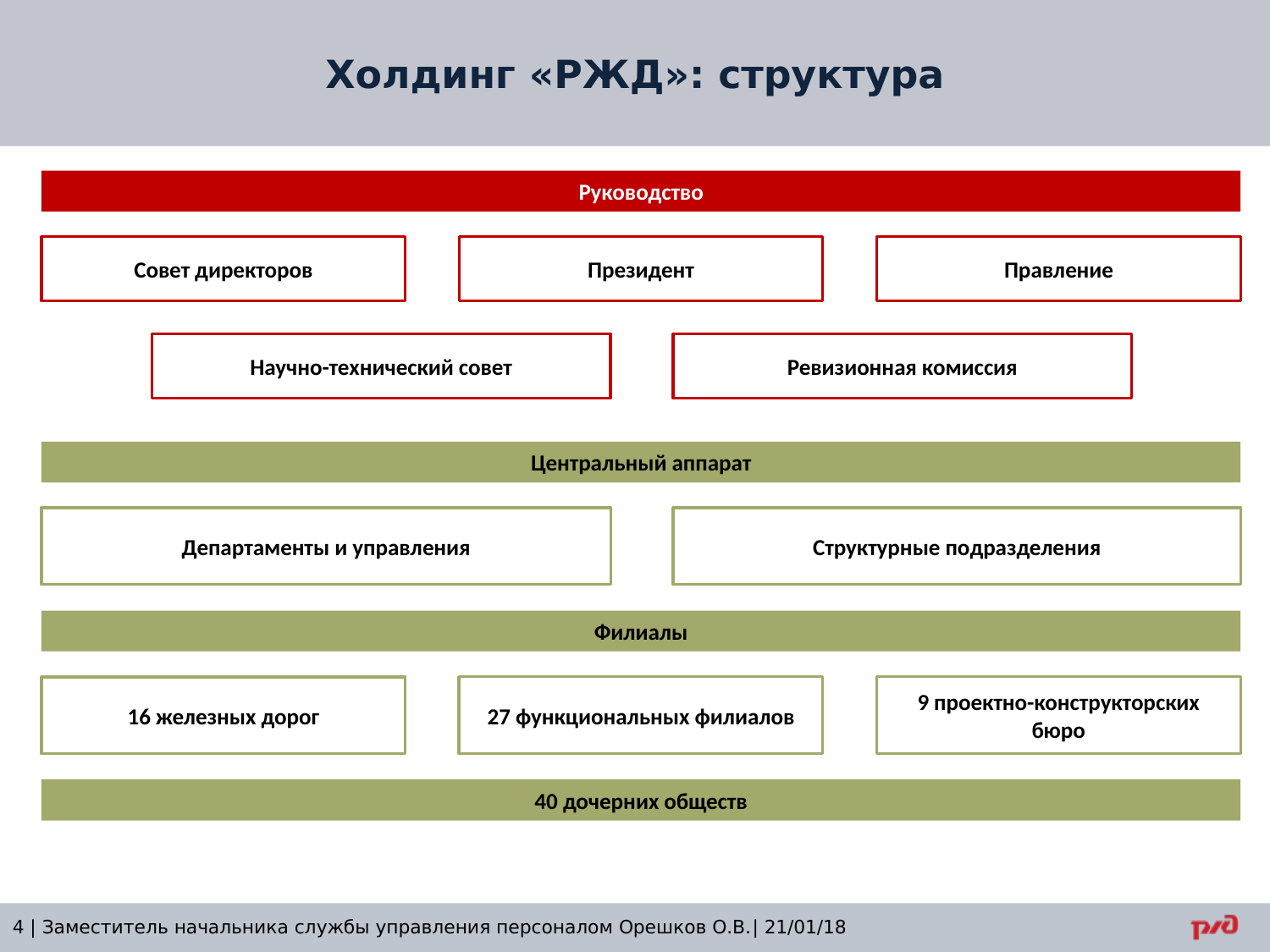

Холдинг «РЖД»: структура
Руководство
Совет директоров
Президент
Правление
Научно-технический совет
Ревизионная комиссия
Центральный аппарат
Департаменты и управления
Структурные подразделения
Филиалы
27 функциональных филиалов
9 проектно-конструкторских бюро
16 железных дорог
40 дочерних обществ